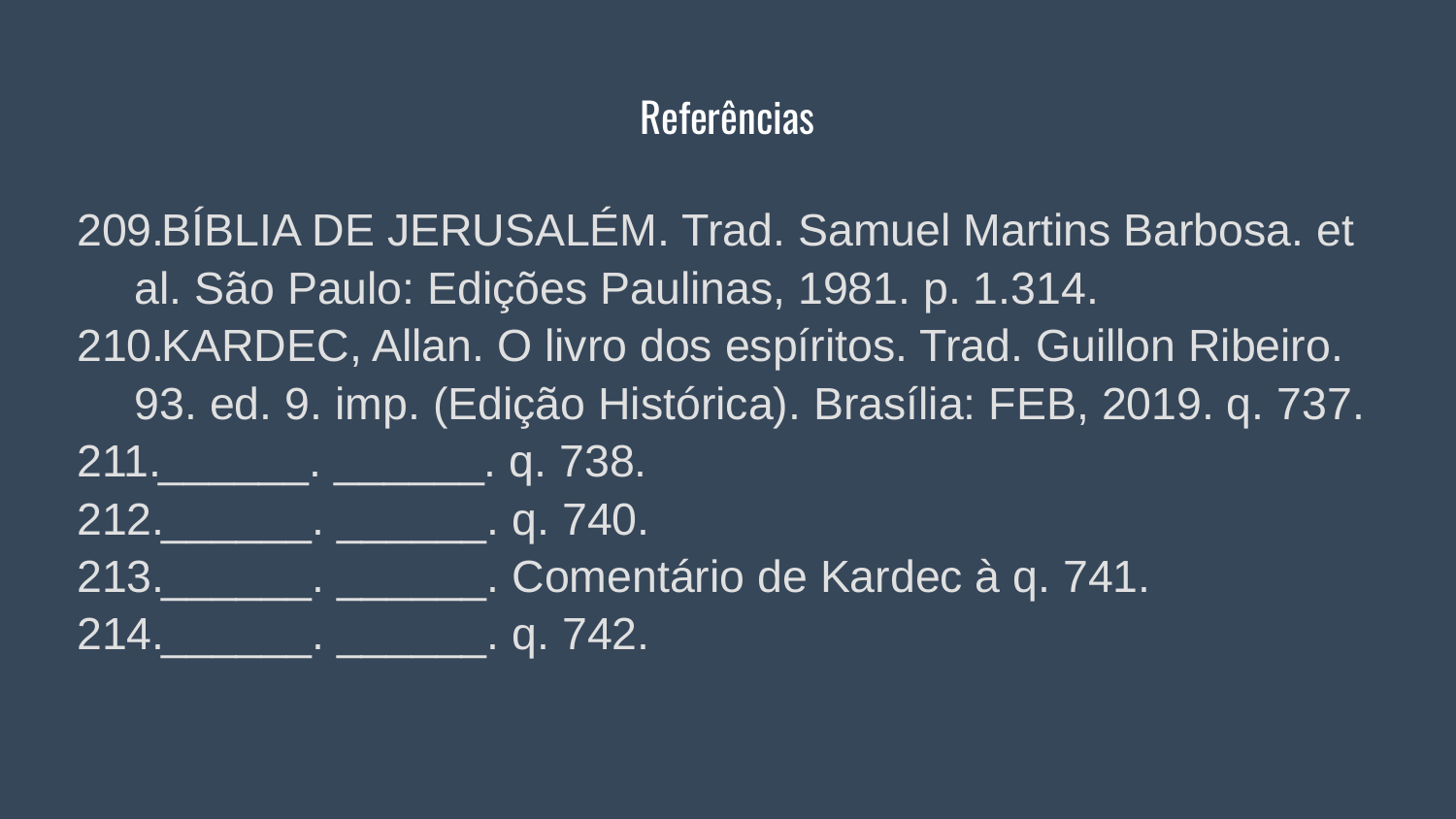

# Referências
BÍBLIA DE JERUSALÉM. Trad. Samuel Martins Barbosa. et al. São Paulo: Edições Paulinas, 1981. p. 1.314.
KARDEC, Allan. O livro dos espíritos. Trad. Guillon Ribeiro. 93. ed. 9. imp. (Edição Histórica). Brasília: FEB, 2019. q. 737.
______. ______. q. 738.
______. ______. q. 740.
______. ______. Comentário de Kardec à q. 741.
______. ______. q. 742.